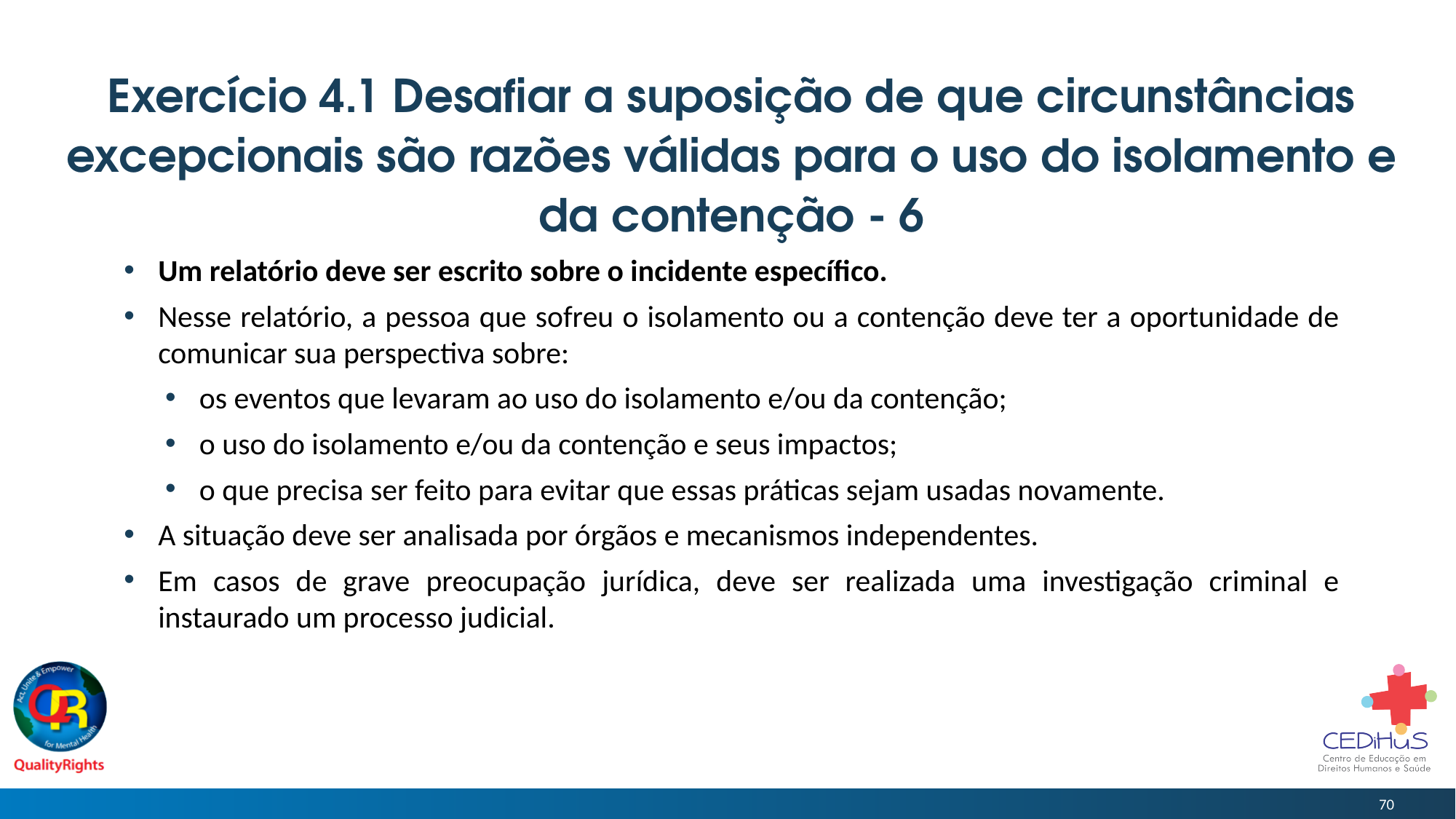

# Exercício 4.1 Desafiar a suposição de que circunstâncias excepcionais são razões válidas para o uso do isolamento e da contenção - 6
Um relatório deve ser escrito sobre o incidente específico.
Nesse relatório, a pessoa que sofreu o isolamento ou a contenção deve ter a oportunidade de comunicar sua perspectiva sobre:
os eventos que levaram ao uso do isolamento e/ou da contenção;
o uso do isolamento e/ou da contenção e seus impactos;
o que precisa ser feito para evitar que essas práticas sejam usadas novamente.
A situação deve ser analisada por órgãos e mecanismos independentes.
Em casos de grave preocupação jurídica, deve ser realizada uma investigação criminal e instaurado um processo judicial.